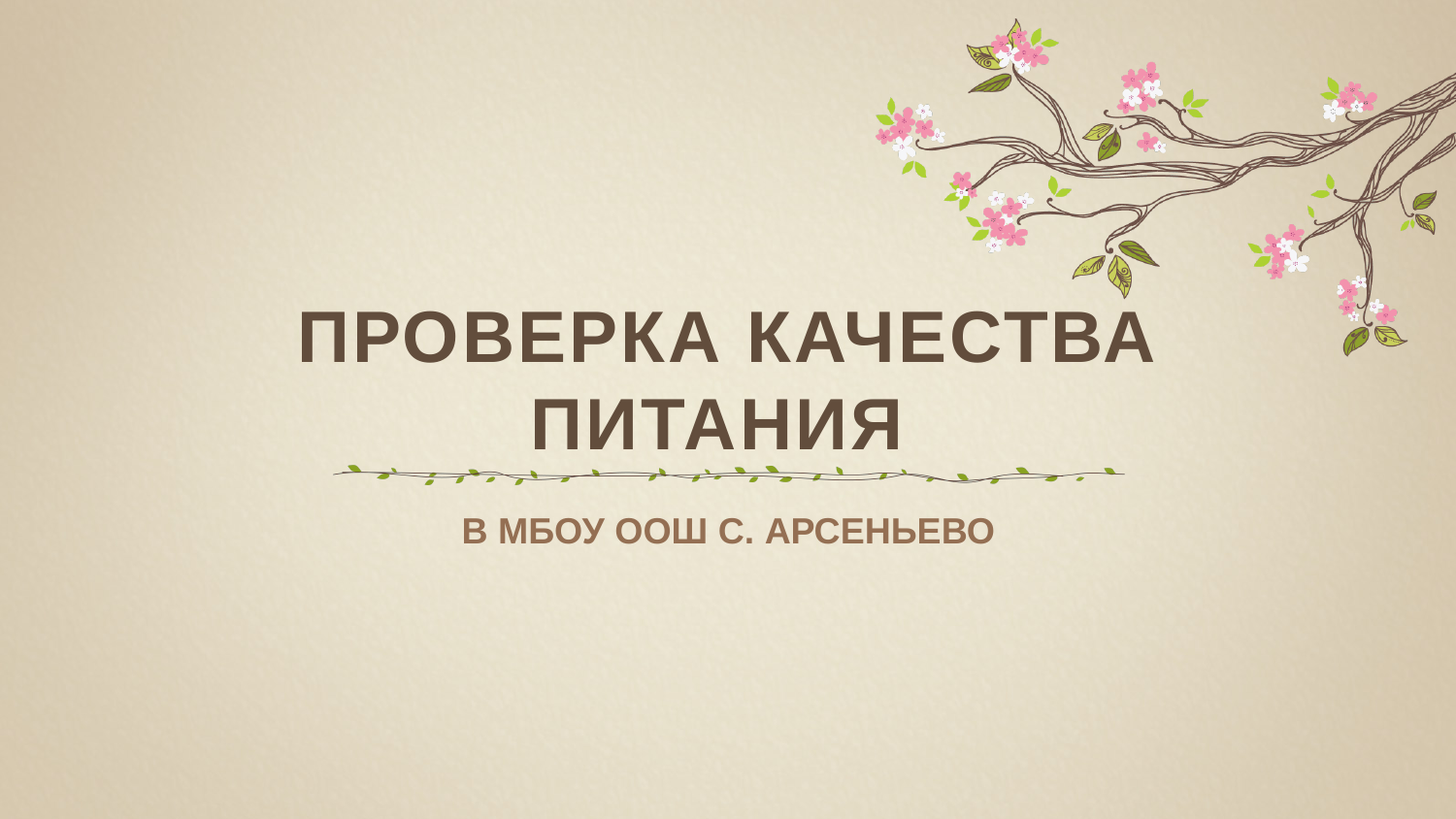

# ПРОВЕРКА КАЧЕСТВА ПИТАНИЯ
В мбоу оош С. аРСЕНЬЕВО